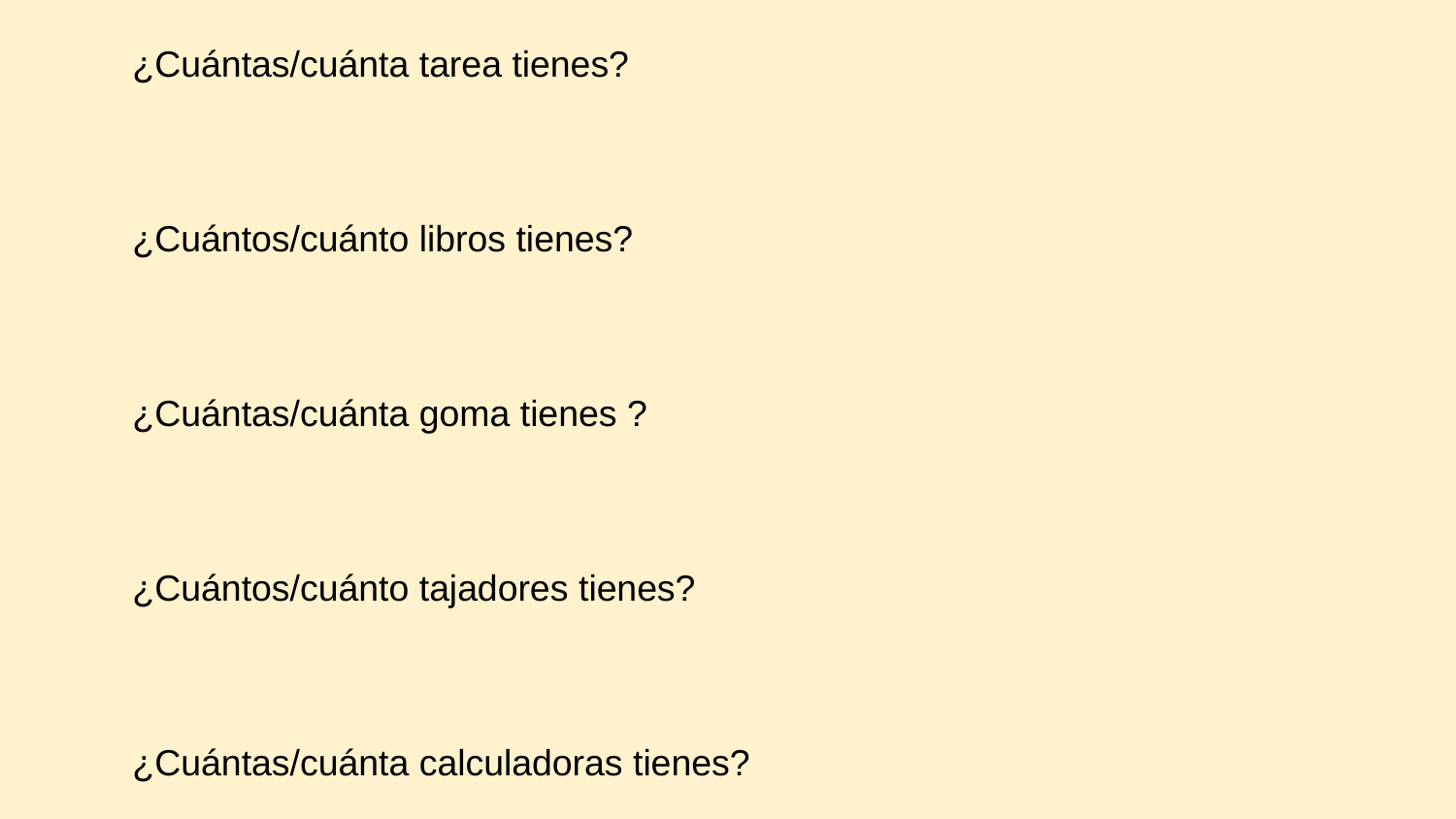

¿Cuántas/cuánta tarea tienes?

¿Cuántos/cuánto libros tienes?

¿Cuántas/cuánta goma tienes ?

¿Cuántos/cuánto tajadores tienes?

¿Cuántas/cuánta calculadoras tienes?